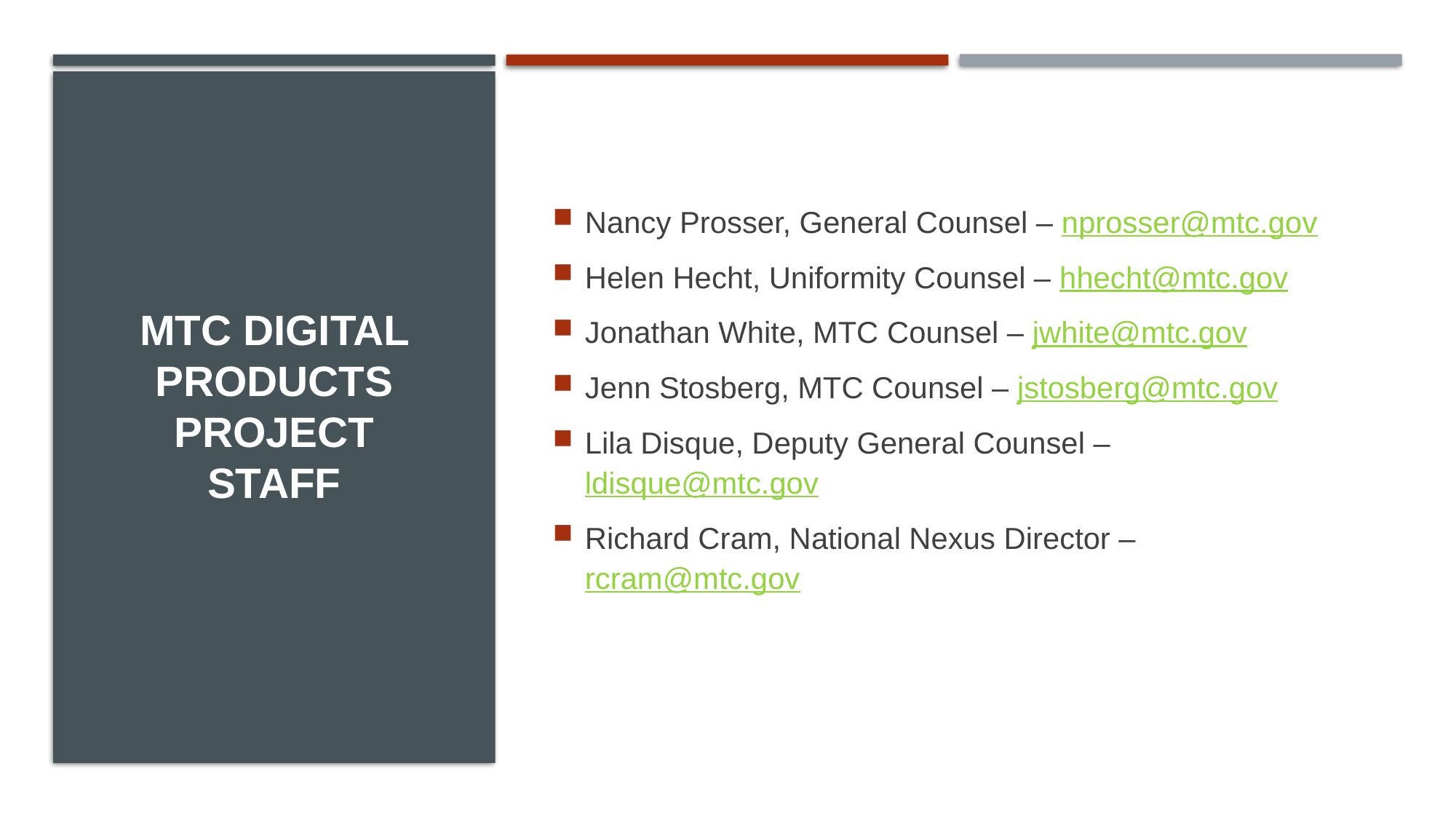

Nancy Prosser, General Counsel – nprosser@mtc.gov
Helen Hecht, Uniformity Counsel – hhecht@mtc.gov
Jonathan White, MTC Counsel – jwhite@mtc.gov
Jenn Stosberg, MTC Counsel – jstosberg@mtc.gov
Lila Disque, Deputy General Counsel – ldisque@mtc.gov
Richard Cram, National Nexus Director – rcram@mtc.gov

# MTC Digital Products Project Staff